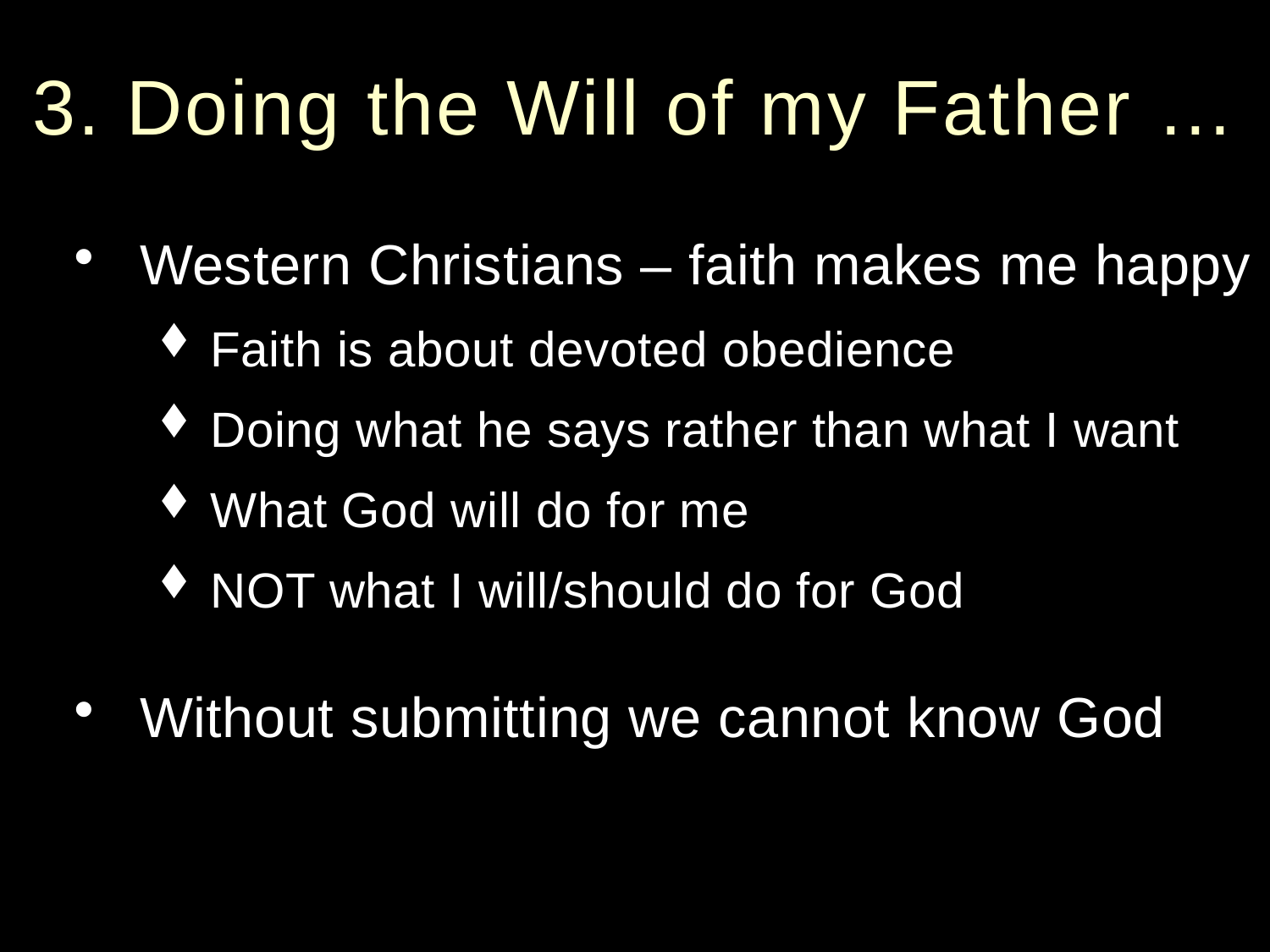

# 3. Doing the Will of my Father …
Western Christians – faith makes me happy
Faith is about devoted obedience
Doing what he says rather than what I want
What God will do for me
NOT what I will/should do for God
Without submitting we cannot know God